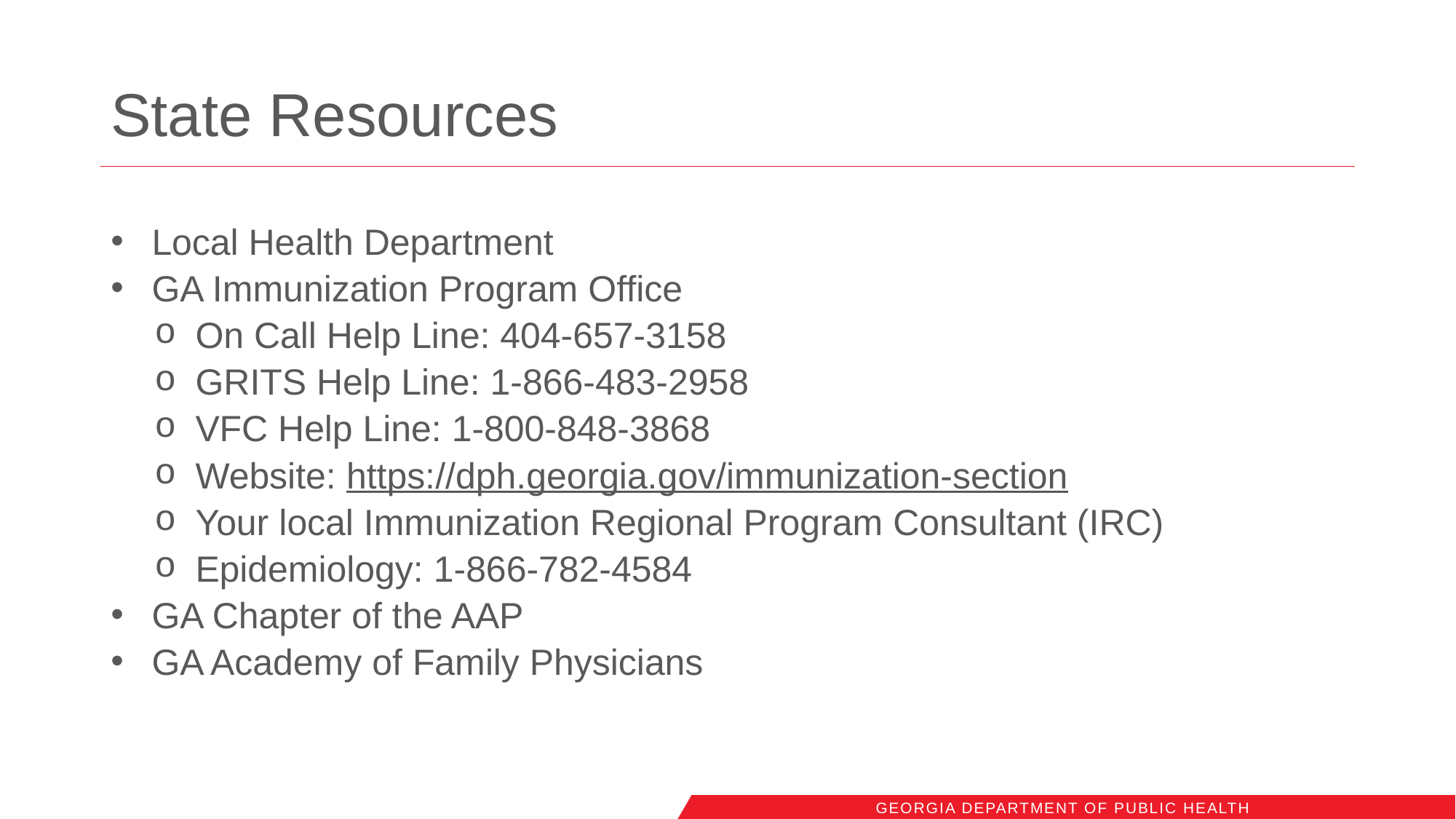

# State Resources
Local Health Department
GA Immunization Program Office
On Call Help Line: 404-657-3158
GRITS Help Line: 1-866-483-2958
VFC Help Line: 1-800-848-3868
Website: https://dph.georgia.gov/immunization-section
Your local Immunization Regional Program Consultant (IRC)
Epidemiology: 1-866-782-4584
GA Chapter of the AAP
GA Academy of Family Physicians